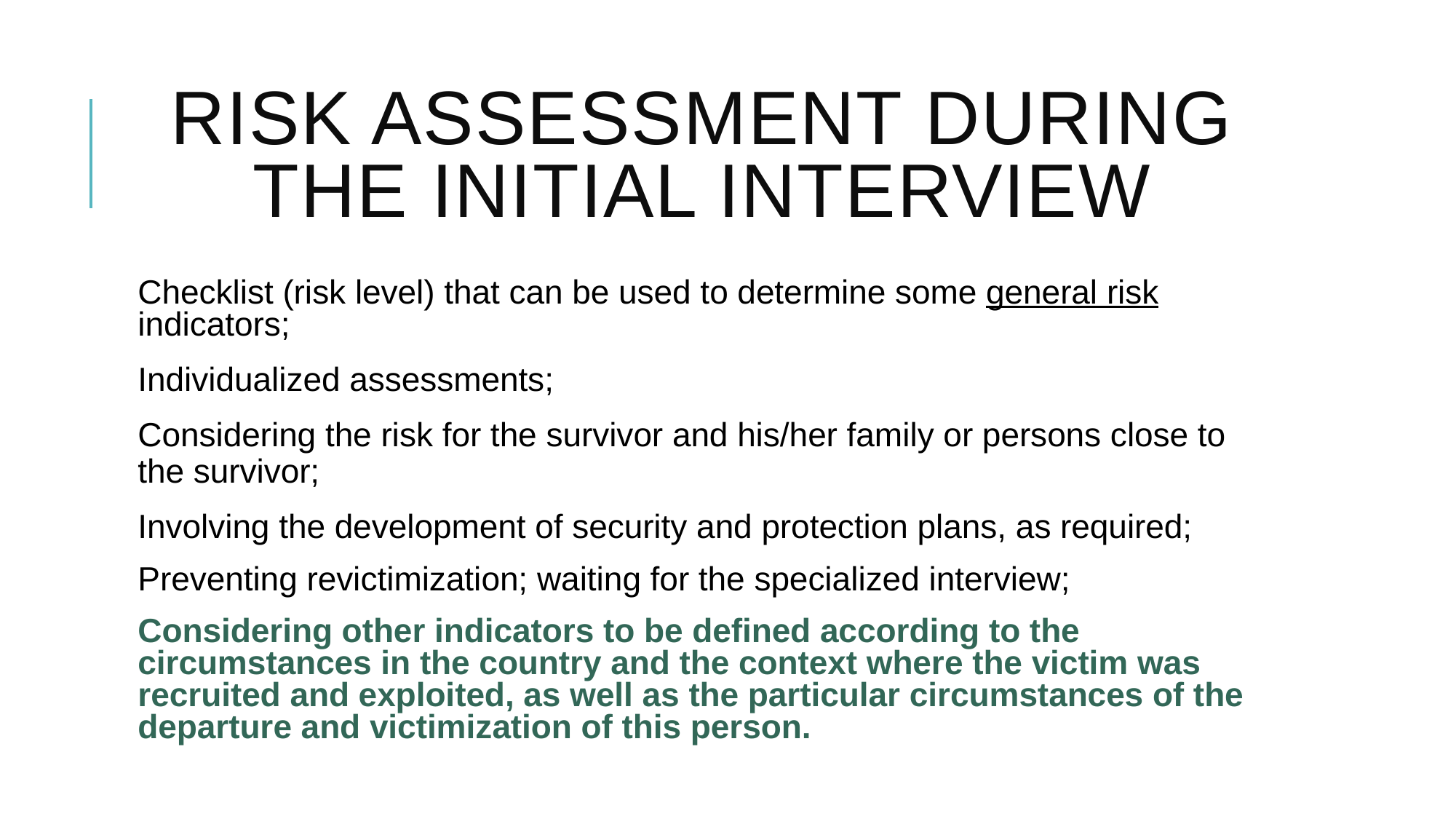

# RISK ASSESSMENT DURING THE INITIAL INTERVIEW
Checklist (risk level) that can be used to determine some general risk indicators;
Individualized assessments;
Considering the risk for the survivor and his/her family or persons close to the survivor;
Involving the development of security and protection plans, as required;
	Preventing revictimization; waiting for the specialized interview;
Considering other indicators to be defined according to the circumstances in the country and the context where the victim was recruited and exploited, as well as the particular circumstances of the departure and victimization of this person.